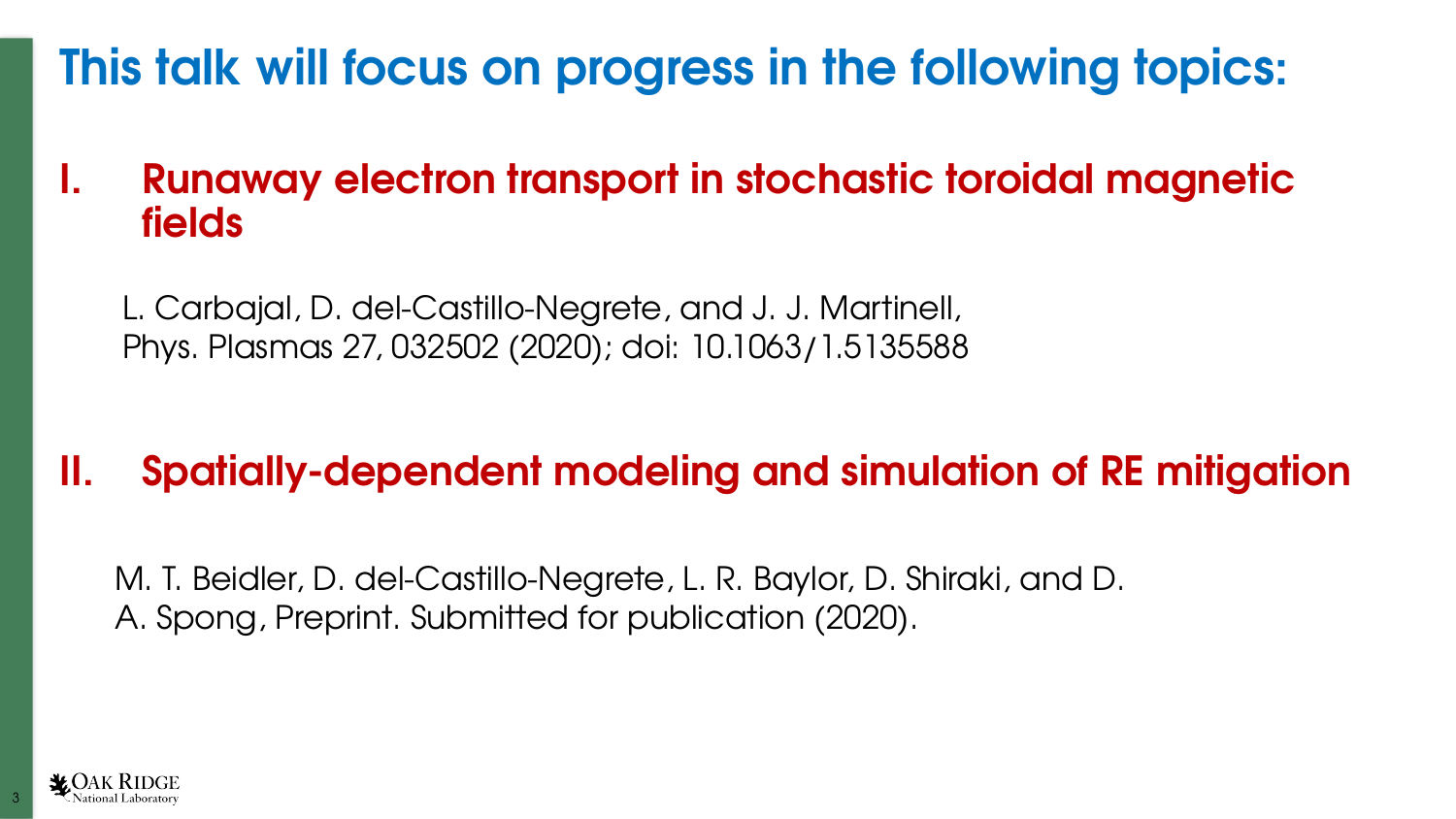

# This talk will focus on progress in the following topics:
Runaway electron transport in stochastic toroidal magnetic fields
L. Carbajal, D. del-Castillo-Negrete, and J. J. Martinell,
Phys. Plasmas 27, 032502 (2020); doi: 10.1063/1.5135588
Spatially-dependent modeling and simulation of RE mitigation
M. T. Beidler, D. del-Castillo-Negrete, L. R. Baylor, D. Shiraki, and D. A. Spong, Preprint. Submitted for publication (2020).